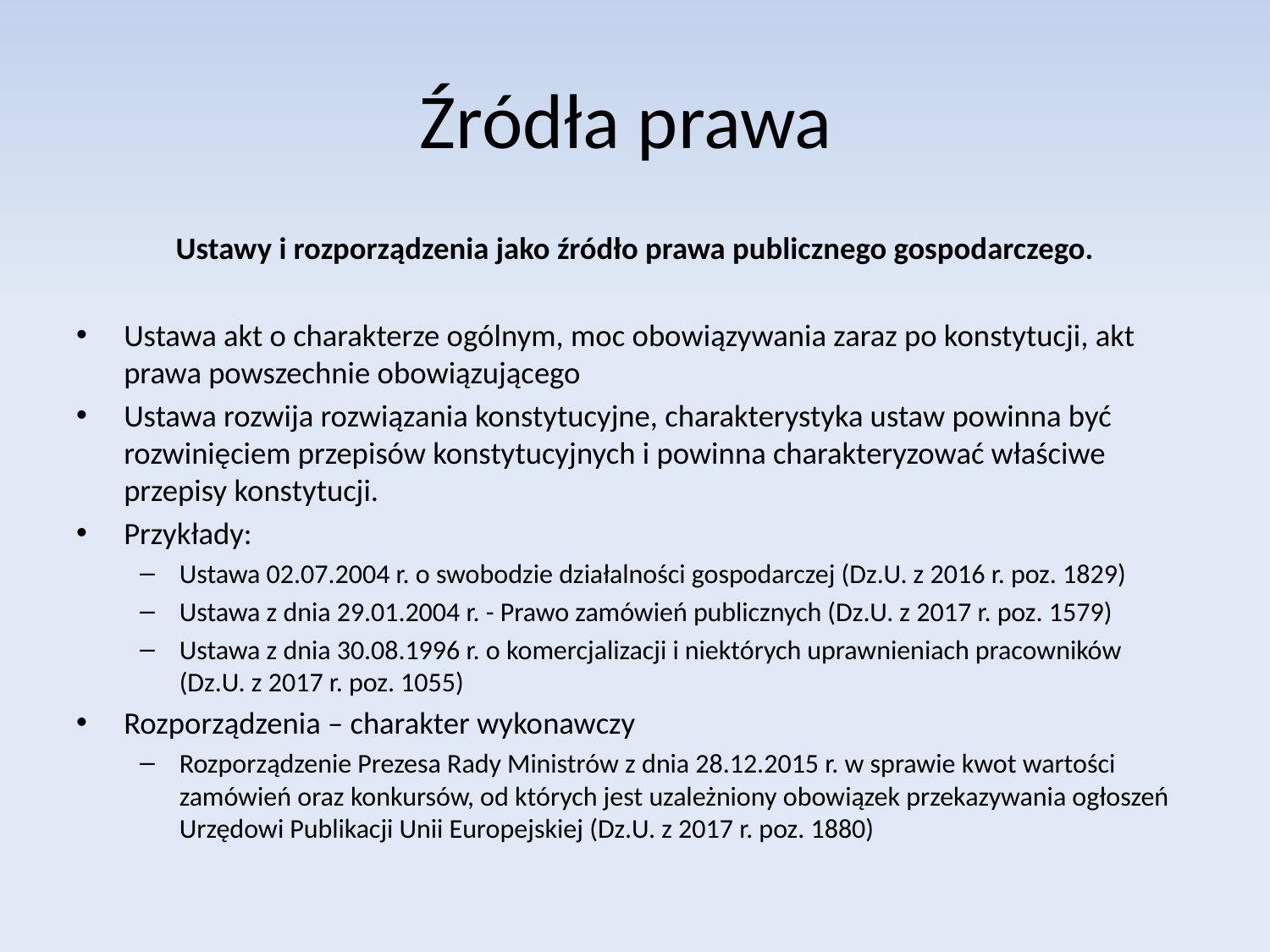

# Źródła prawa
Ustawy i rozporządzenia jako źródło prawa publicznego gospodarczego.

Ustawa akt o charakterze ogólnym, moc obowiązywania zaraz po konstytucji, akt prawa powszechnie obowiązującego
Ustawa rozwija rozwiązania konstytucyjne, charakterystyka ustaw powinna być rozwinięciem przepisów konstytucyjnych i powinna charakteryzować właściwe przepisy konstytucji.
Przykłady:
Ustawa 02.07.2004 r. o swobodzie działalności gospodarczej (Dz.U. z 2016 r. poz. 1829)
Ustawa z dnia 29.01.2004 r. - Prawo zamówień publicznych (Dz.U. z 2017 r. poz. 1579)
Ustawa z dnia 30.08.1996 r. o komercjalizacji i niektórych uprawnieniach pracowników (Dz.U. z 2017 r. poz. 1055)
Rozporządzenia – charakter wykonawczy
Rozporządzenie Prezesa Rady Ministrów z dnia 28.12.2015 r. w sprawie kwot wartości zamówień oraz konkursów, od których jest uzależniony obowiązek przekazywania ogłoszeń Urzędowi Publikacji Unii Europejskiej (Dz.U. z 2017 r. poz. 1880)